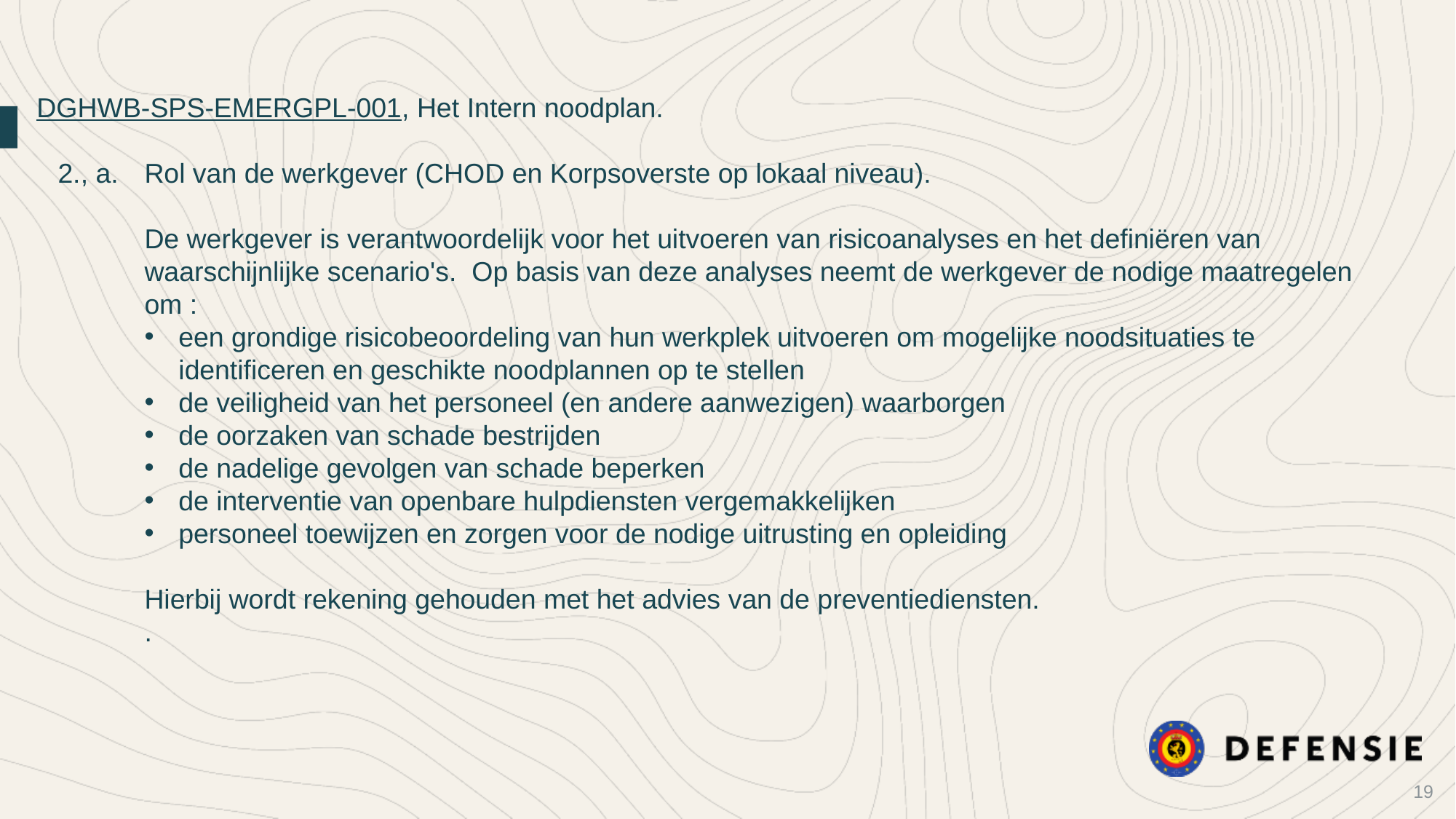

DGHWB-SPS-EMERGPL-001, Het Intern noodplan.

2., a.	Rol van de werkgever (CHOD en Korpsoverste op lokaal niveau).

De werkgever is verantwoordelijk voor het uitvoeren van risicoanalyses en het definiëren van waarschijnlijke scenario's.  Op basis van deze analyses neemt de werkgever de nodige maatregelen om :
een grondige risicobeoordeling van hun werkplek uitvoeren om mogelijke noodsituaties te identificeren en geschikte noodplannen op te stellen
de veiligheid van het personeel (en andere aanwezigen) waarborgen
de oorzaken van schade bestrijden
de nadelige gevolgen van schade beperken
de interventie van openbare hulpdiensten vergemakkelijken
personeel toewijzen en zorgen voor de nodige uitrusting en opleiding

Hierbij wordt rekening gehouden met het advies van de preventiediensten.
.